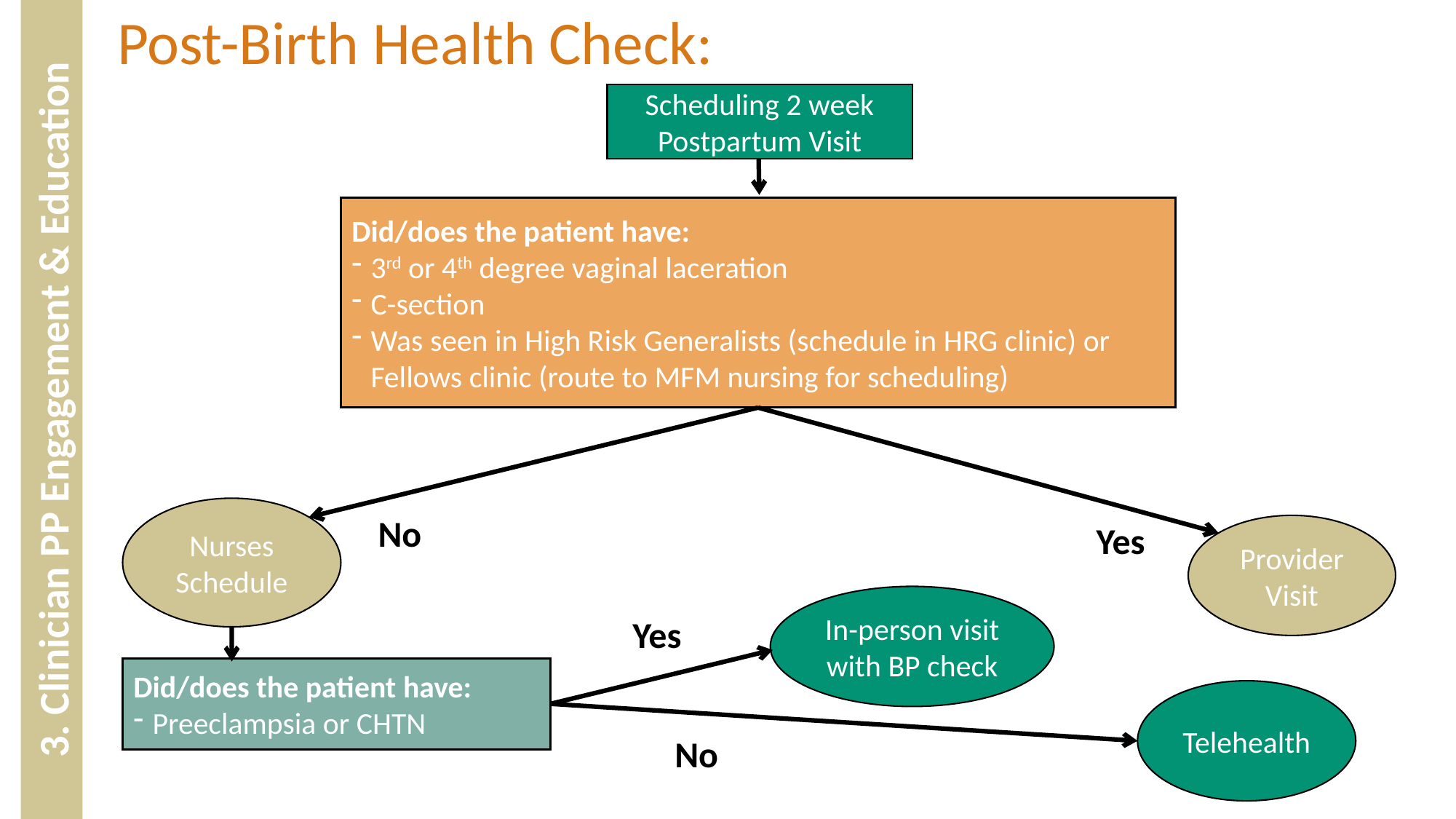

Post-Birth Health Check:
Scheduling 2 week Postpartum Visit
Did/does the patient have:
3rd or 4th degree vaginal laceration
C-section
Was seen in High Risk Generalists (schedule in HRG clinic) or Fellows clinic (route to MFM nursing for scheduling)
3. Clinician PP Engagement & Education
Nurses Schedule
No
Yes
Provider Visit
In-person visit with BP check
Yes
Did/does the patient have:
Preeclampsia or CHTN
Telehealth
No
Billing for nursing visit 99211 if in person or video-audio telehealth